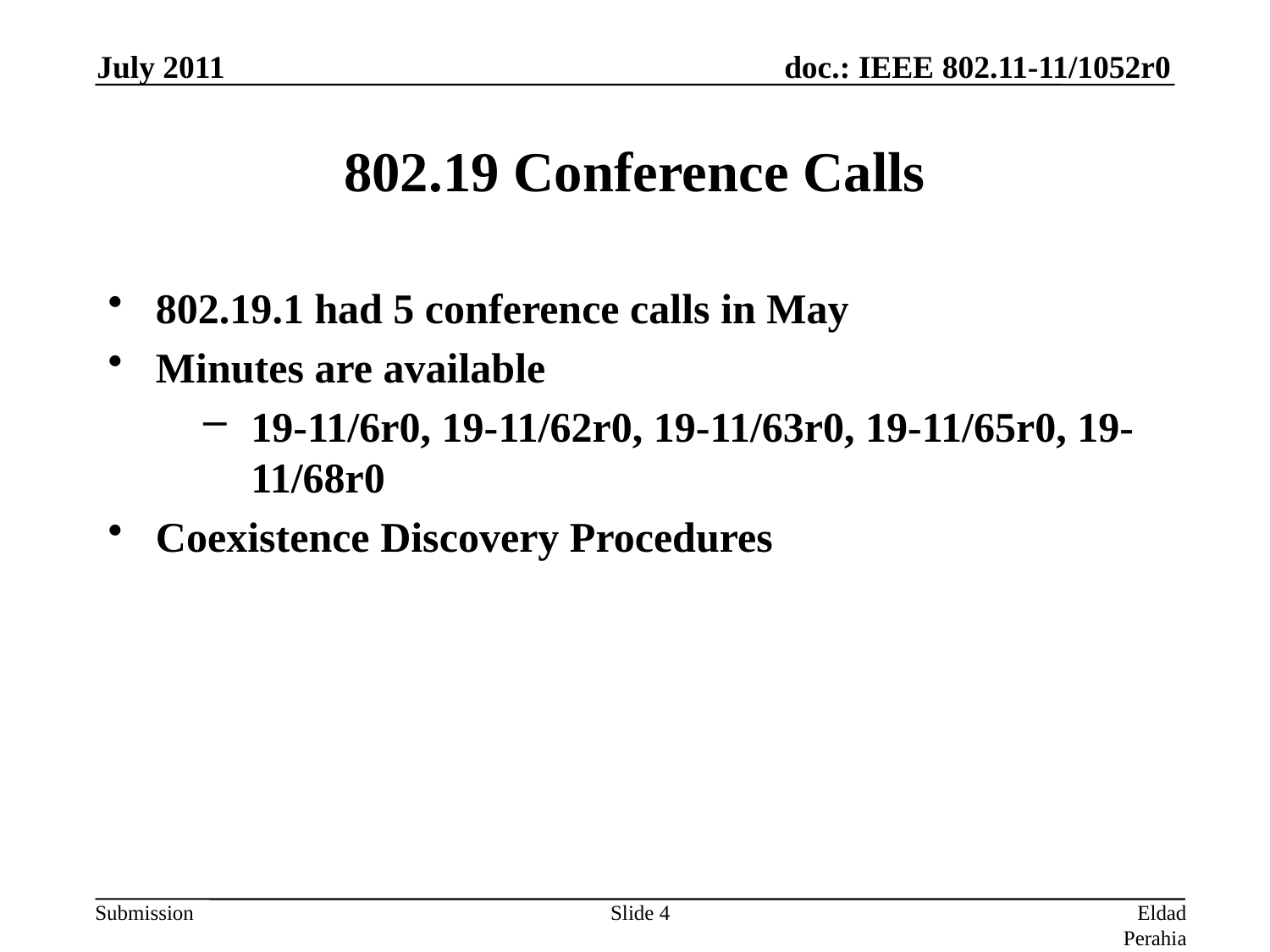

July 2011
# 802.19 Conference Calls
802.19.1 had 5 conference calls in May
Minutes are available
19-11/6r0, 19-11/62r0, 19-11/63r0, 19-11/65r0, 19-11/68r0
Coexistence Discovery Procedures

Slide 4
Eldad Perahia (Intel)